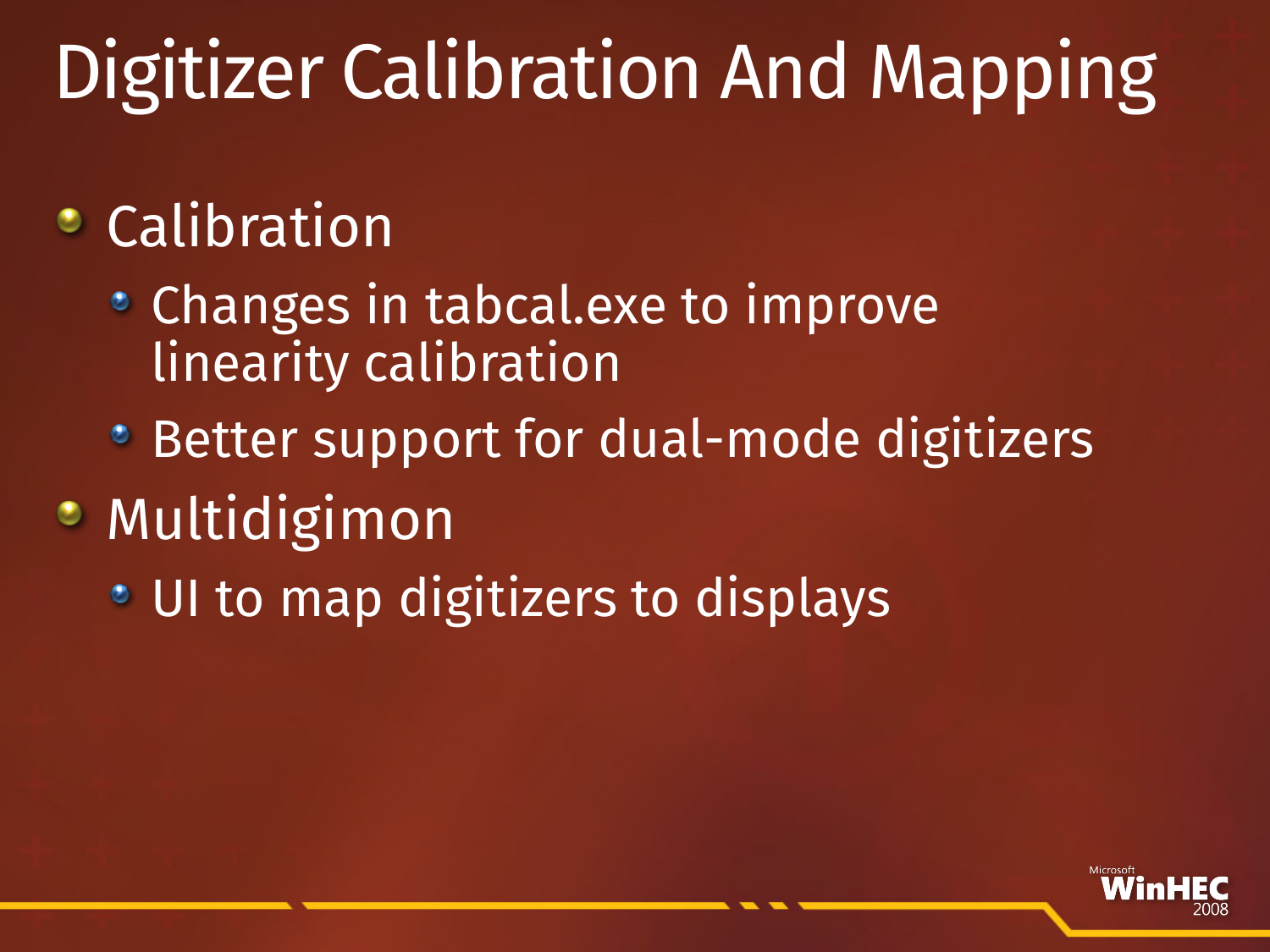

# Digitizer Calibration And Mapping
Calibration
Changes in tabcal.exe to improve
linearity calibration
Better support for dual-mode digitizers
Multidigimon
UI to map digitizers to displays